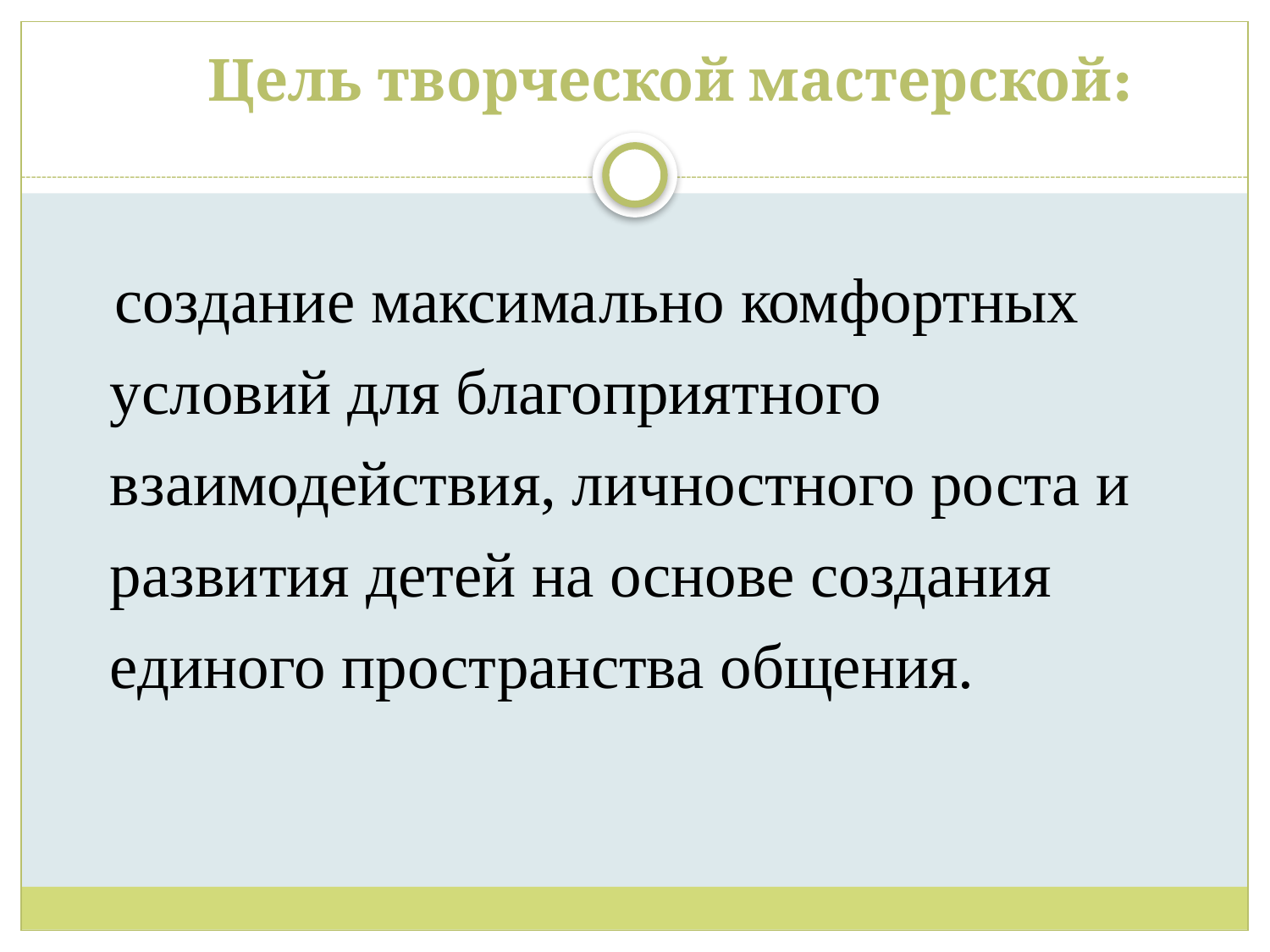

# Цель творческой мастерской:
    создание максимально комфортных условий для благоприятного взаимодействия, личностного роста и развития детей на основе создания единого пространства общения.